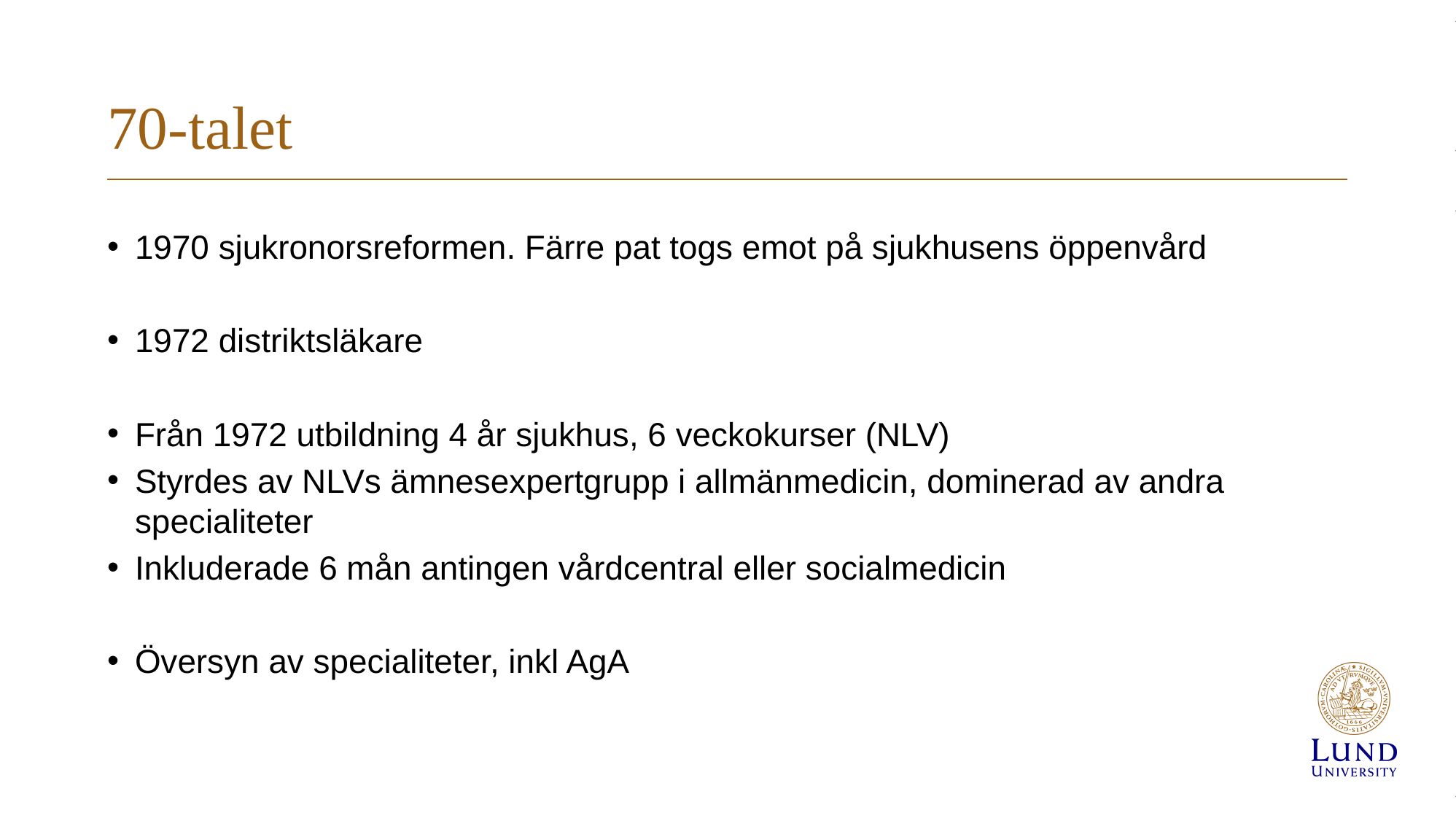

# 70-talet
1970 sjukronorsreformen. Färre pat togs emot på sjukhusens öppenvård

1972 distriktsläkare

Från 1972 utbildning 4 år sjukhus, 6 veckokurser (NLV)
Styrdes av NLVs ämnesexpertgrupp i allmänmedicin, dominerad av andra specialiteter
Inkluderade 6 mån antingen vårdcentral eller socialmedicin

Översyn av specialiteter, inkl AgA